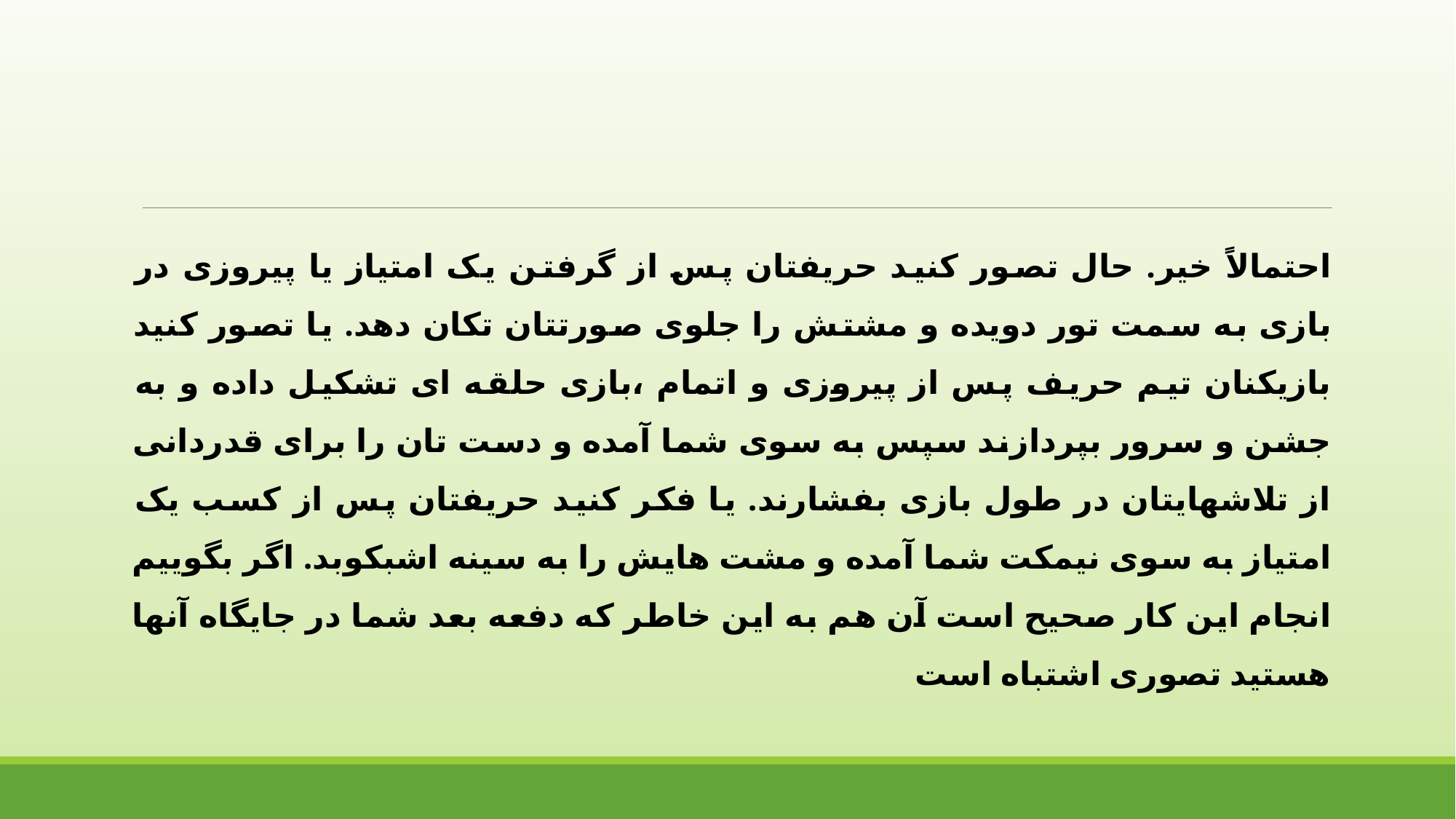

احتمالاً خير. حال تصور کنید حریفتان پس از گرفتن یک امتیاز یا پیروزی در بازی به سمت تور دویده و مشتش را جلوی صورتتان تکان دهد. یا تصور کنید بازیکنان تیم حریف پس از پیروزی و اتمام ،بازی حلقه ای تشکیل داده و به جشن و سرور بپردازند سپس به سوی شما آمده و دست تان را برای قدردانی از تلاشهایتان در طول بازی بفشارند. یا فکر کنید حریفتان پس از کسب یک امتیاز به سوی نیمکت شما آمده و مشت هایش را به سینه اشبکوبد. اگر بگوییم انجام این کار صحیح است آن هم به این خاطر که دفعه بعد شما در جایگاه آنها هستید تصوری اشتباه است